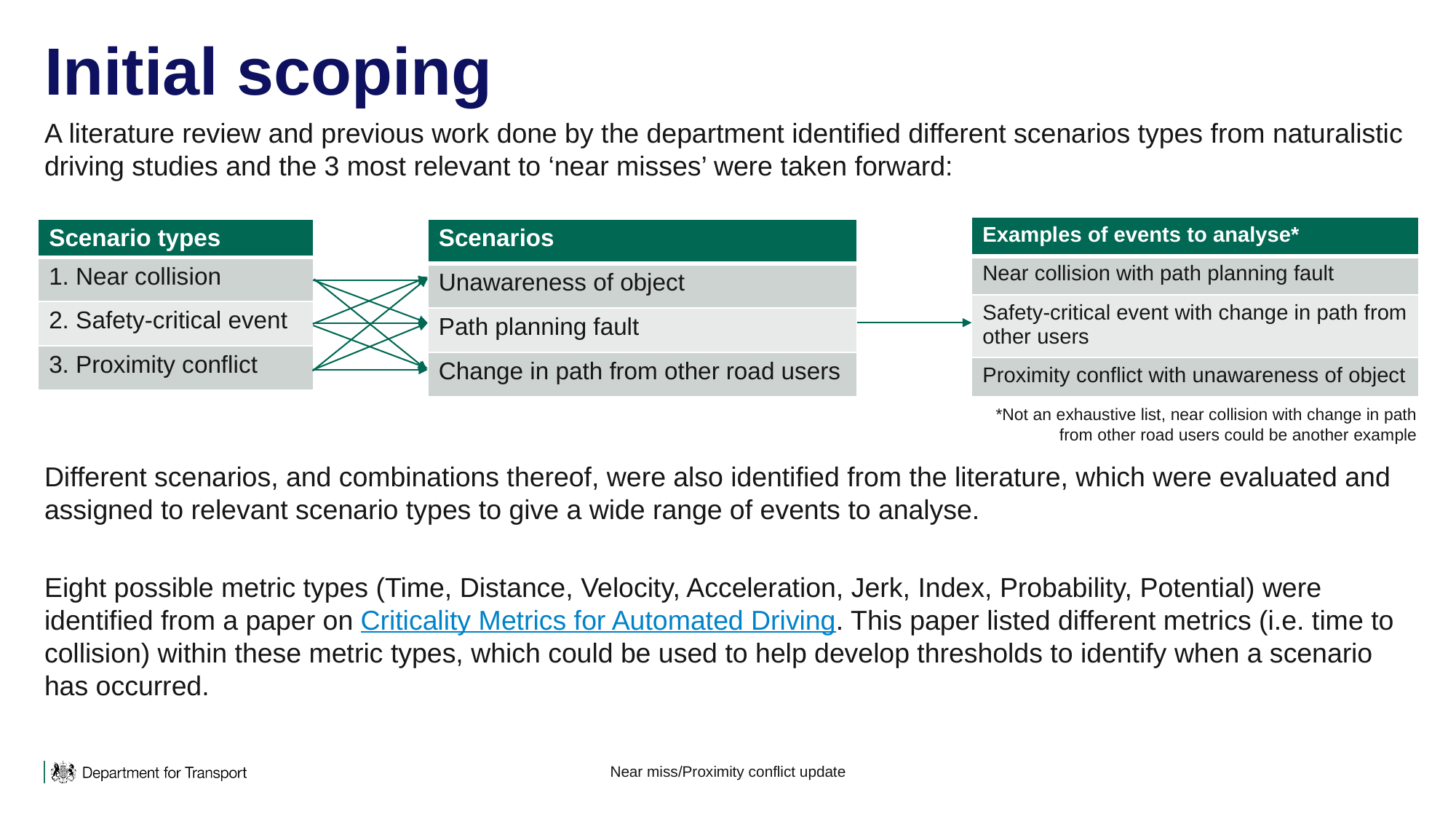

# Initial scoping
A literature review and previous work done by the department identified different scenarios types from naturalistic driving studies and the 3 most relevant to ‘near misses’ were taken forward:

Different scenarios, and combinations thereof, were also identified from the literature, which were evaluated and assigned to relevant scenario types to give a wide range of events to analyse.

Eight possible metric types (Time, Distance, Velocity, Acceleration, Jerk, Index, Probability, Potential) were identified from a paper on Criticality Metrics for Automated Driving. This paper listed different metrics (i.e. time to collision) within these metric types, which could be used to help develop thresholds to identify when a scenario has occurred.
| Examples of events to analyse\* |
| --- |
| Near collision with path planning fault |
| Safety-critical event with change in path from other users |
| Proximity conflict with unawareness of object |
| Scenario types |
| --- |
| 1. Near collision |
| 2. Safety-critical event |
| 3. Proximity conflict |
| Scenarios |
| --- |
| Unawareness of object |
| Path planning fault |
| Change in path from other road users |
*Not an exhaustive list, near collision with change in path from other road users could be another example
Near miss/Proximity conflict update